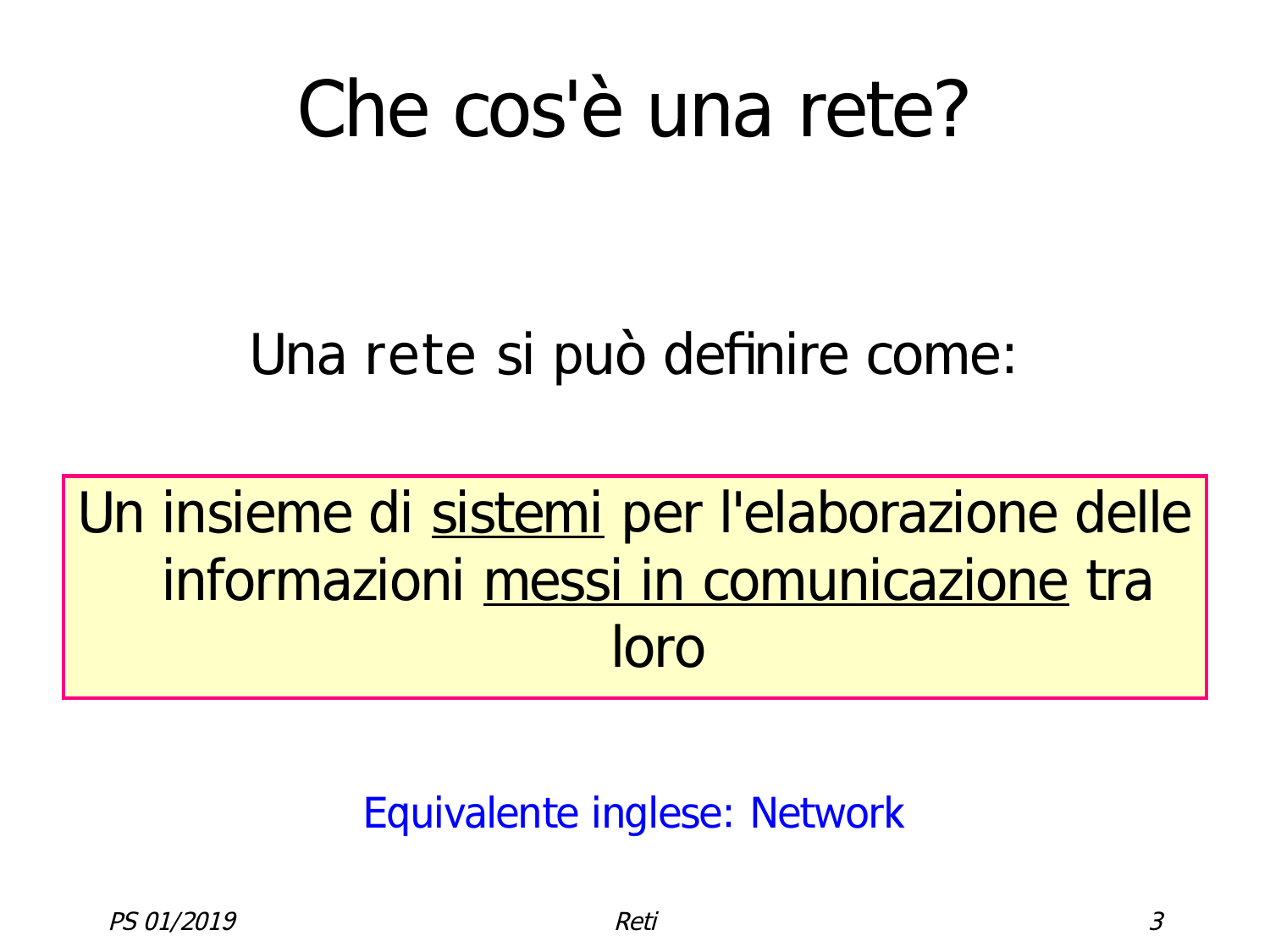

# Che cos'è una rete?

Una rete si può definire come:

Un insieme di sistemi per l'elaborazione delle informazioni messi in comunicazione tra loro

Equivalente inglese: Network

PS 01/2019
Reti
3